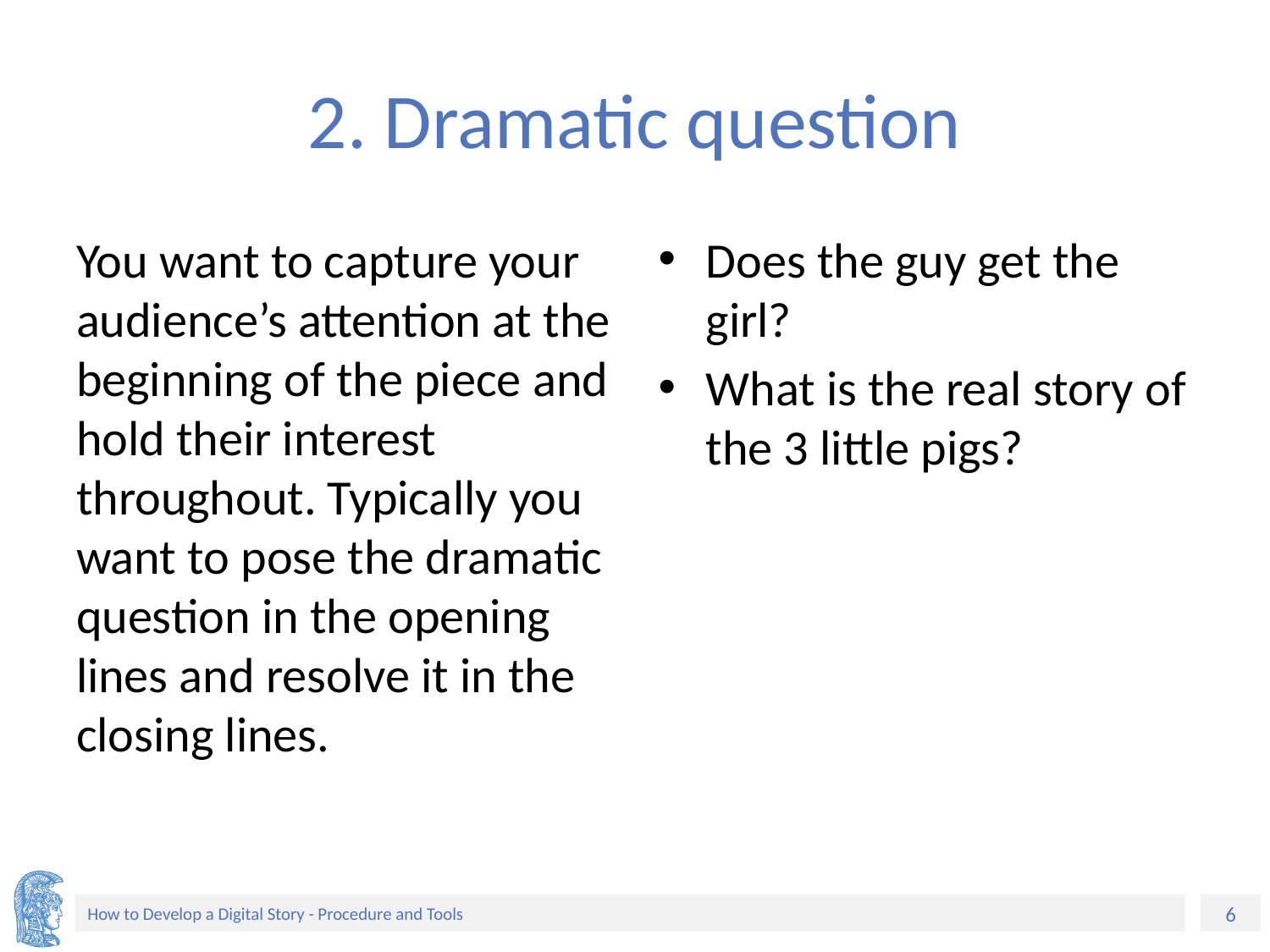

# 2. Dramatic question
You want to capture your audience’s attention at the beginning of the piece and hold their interest throughout. Typically you want to pose the dramatic question in the opening lines and resolve it in the closing lines.

Does the guy get the girl?
What is the real story of the 3 little pigs?